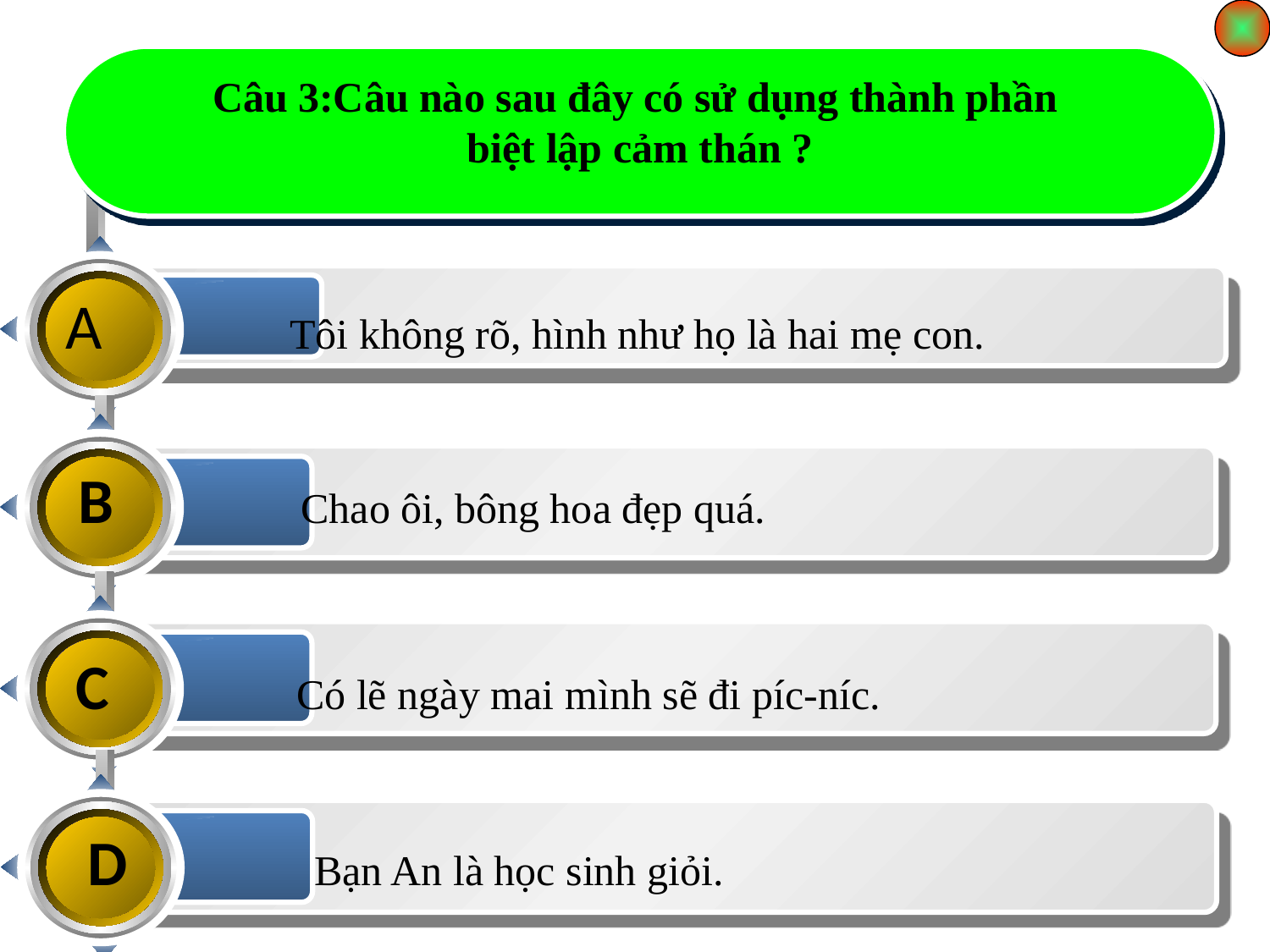

Câu 3:Câu nào sau đây có sử dụng thành phần
biệt lập cảm thán ?

     A             Tôi không rõ, hình như họ là hai mẹ con.

B             Chao ôi, bông hoa đẹp quá.

C             Có lẽ ngày mai mình sẽ đi píc-níc.

D             Bạn An là học sinh giỏi.